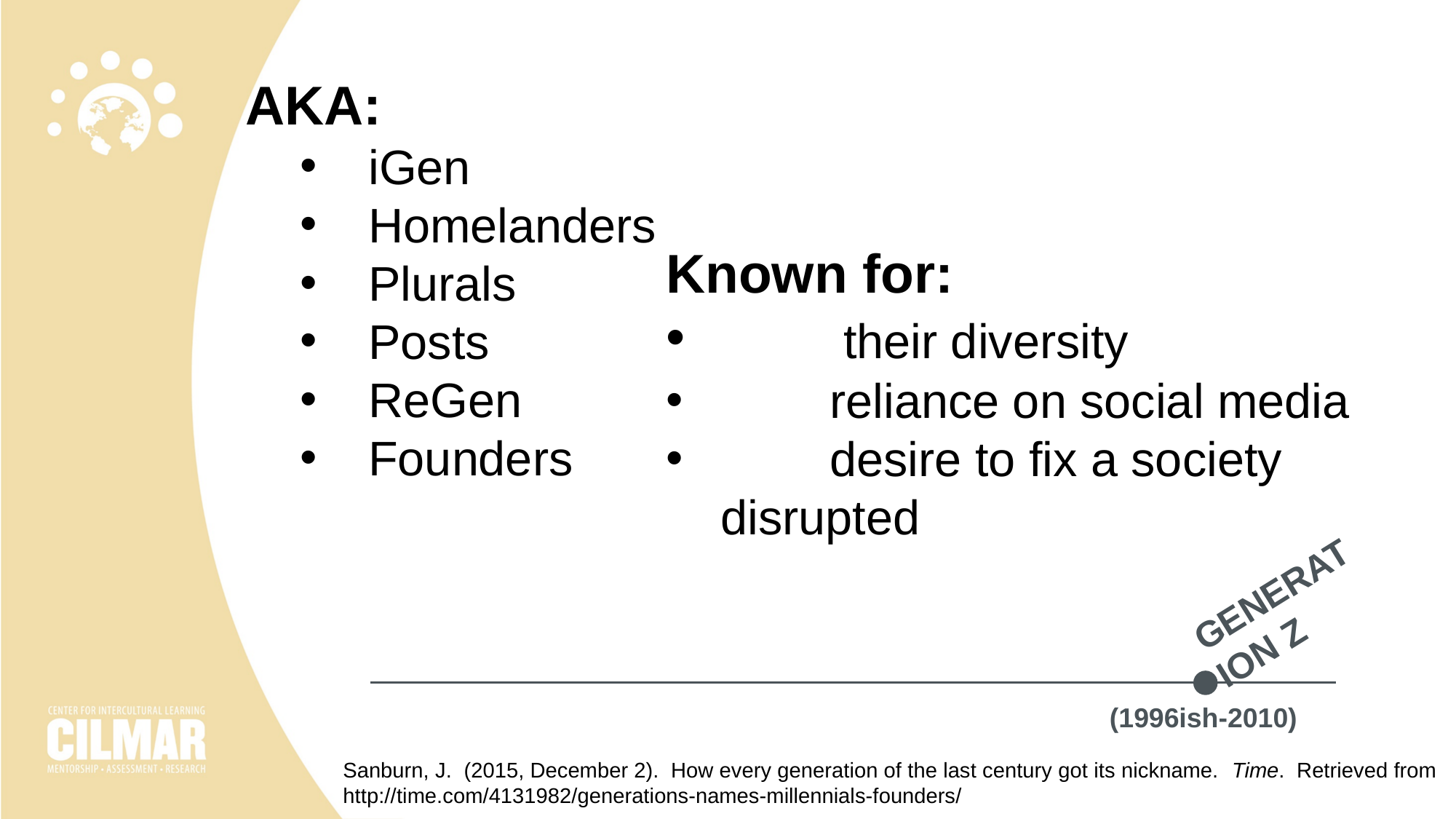

AKA:
iGen
Homelanders
Plurals
Posts
ReGen
Founders
Known for:
	their diversity
	reliance on social media
	desire to fix a society disrupted

GENERATION Z

(1996ish-2010)
Sanburn, J.  (2015, December 2).  How every generation of the last century got its nickname.  Time.  Retrieved from http://time.com/4131982/generations-names-millennials-founders/